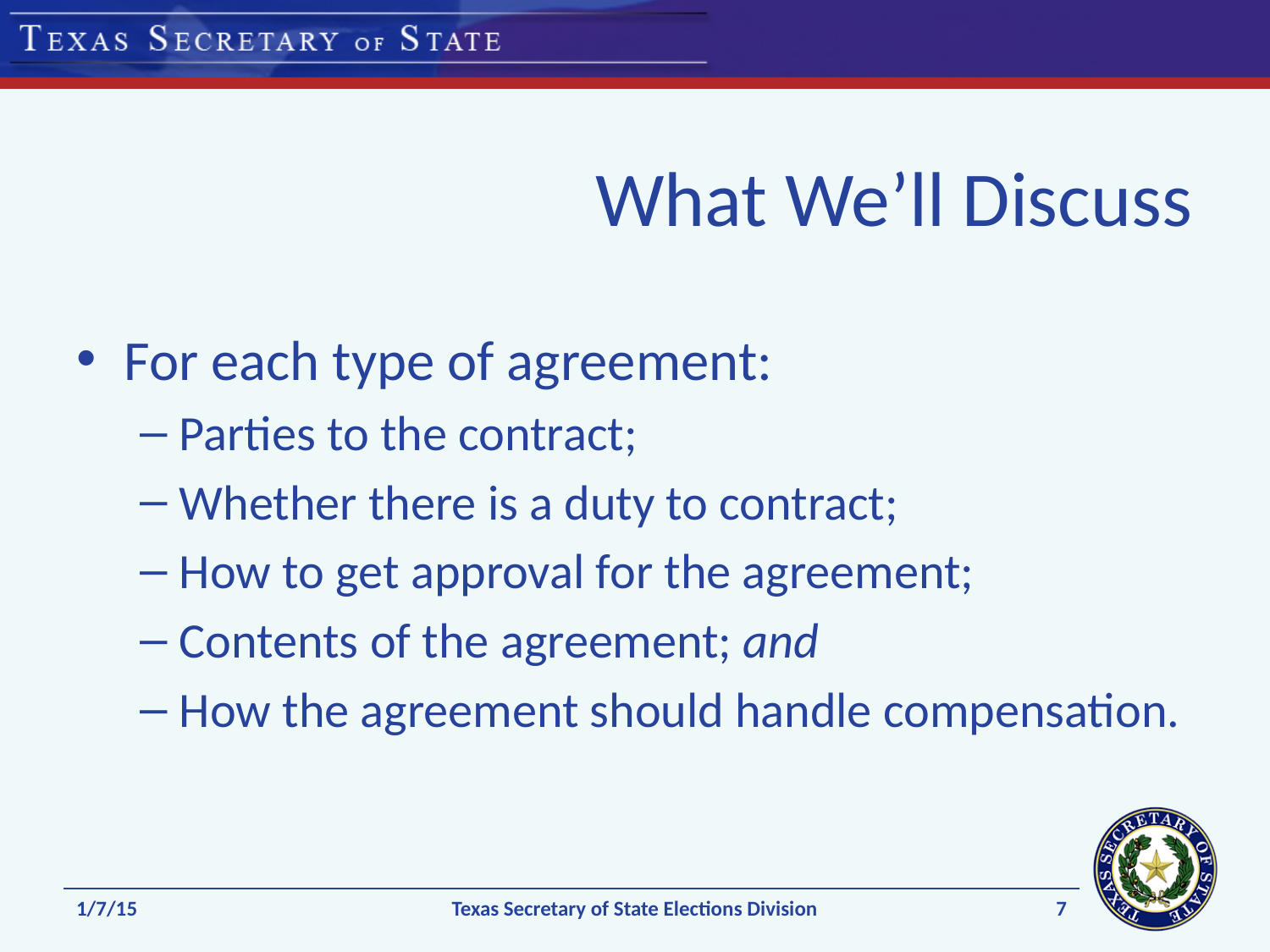

# What We’ll Discuss
For each type of agreement:
Parties to the contract;
Whether there is a duty to contract;
How to get approval for the agreement;
Contents of the agreement; and
How the agreement should handle compensation.
7
1/7/15
Texas Secretary of State Elections Division